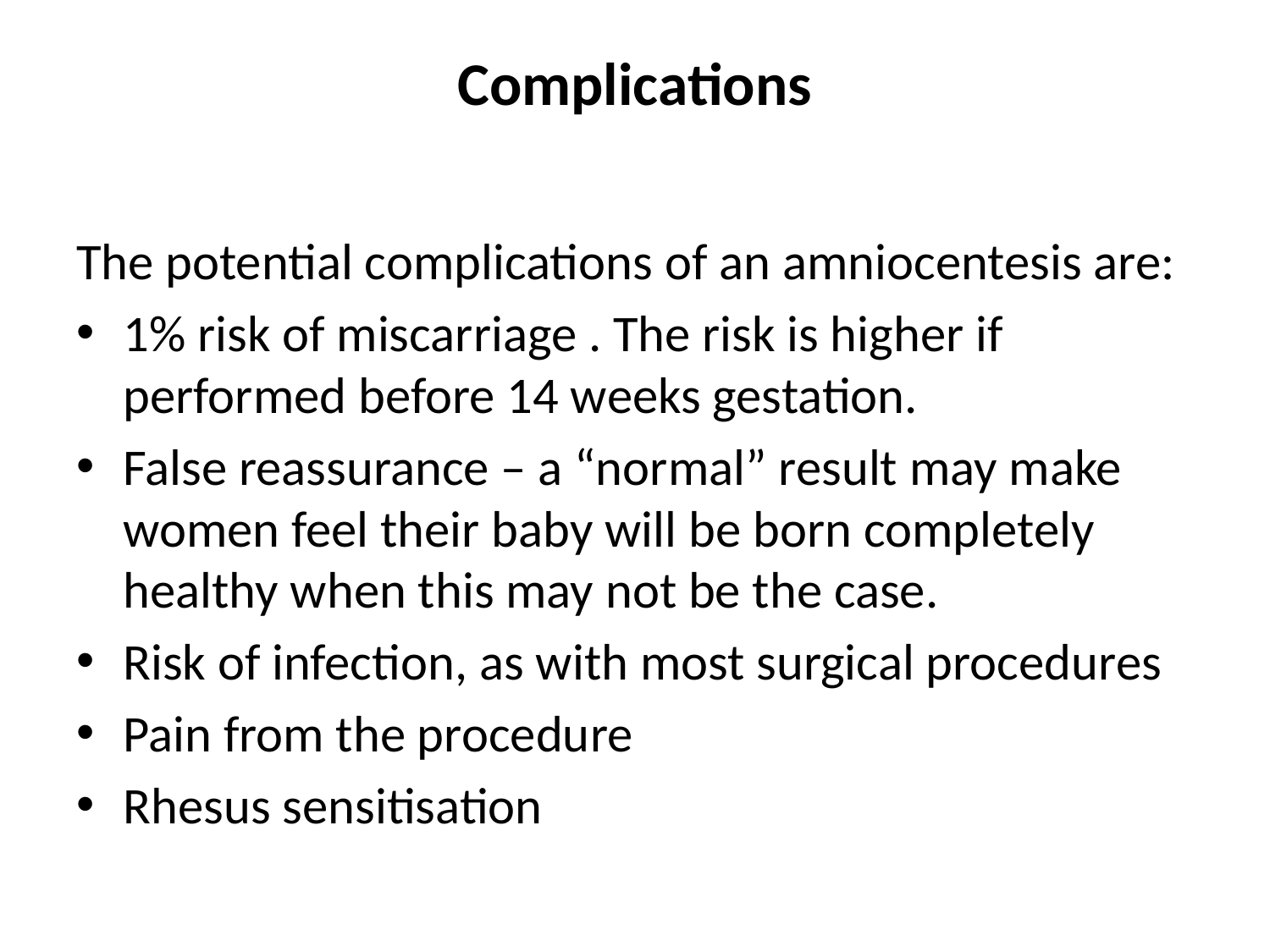

# Complications
The potential complications of an amniocentesis are:
1% risk of miscarriage . The risk is higher if performed before 14 weeks gestation.
False reassurance – a “normal” result may make women feel their baby will be born completely healthy when this may not be the case.
Risk of infection, as with most surgical procedures
Pain from the procedure
Rhesus sensitisation